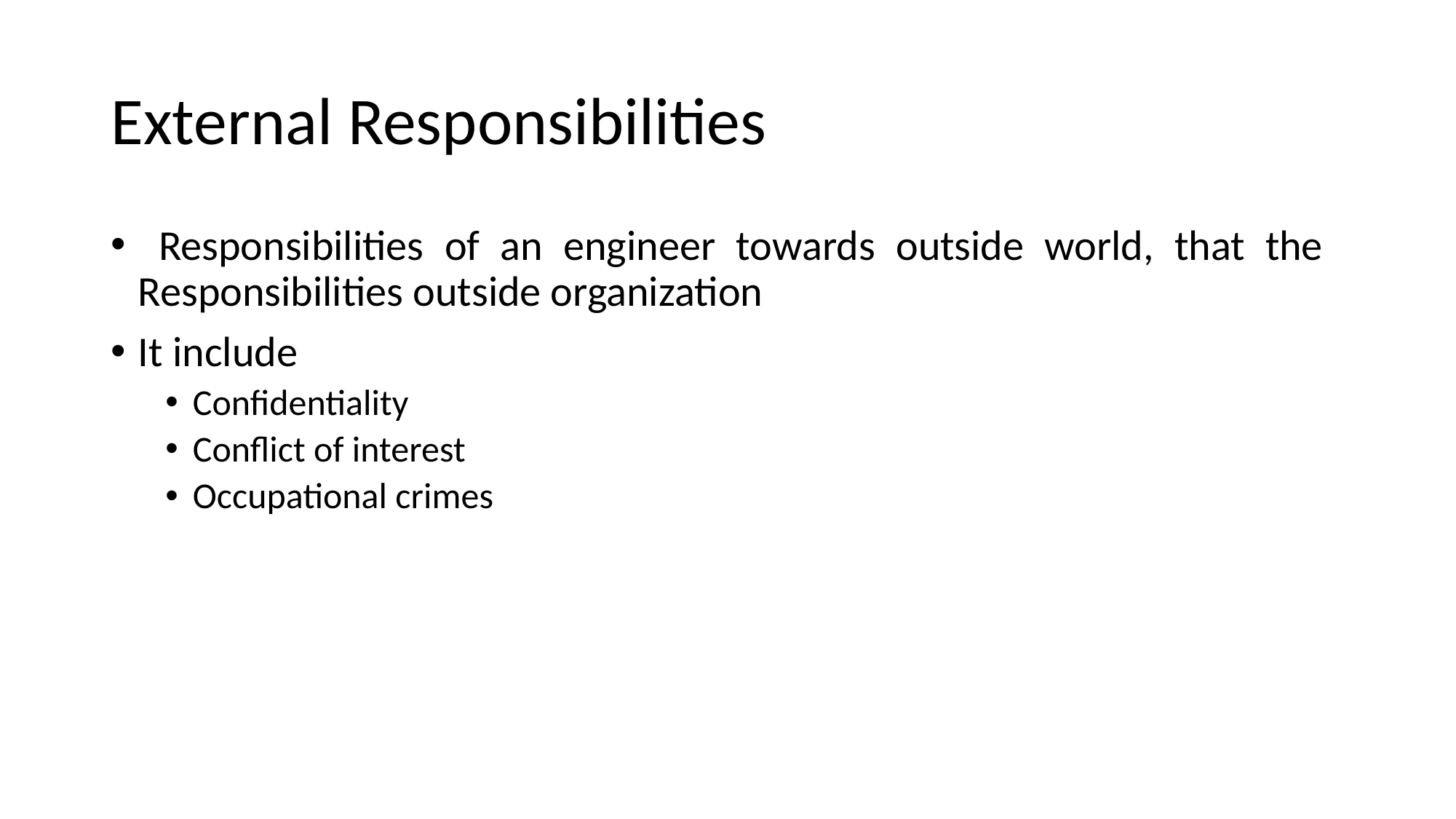

# External Responsibilities
 Responsibilities of an engineer towards outside world, that the  Responsibilities outside organization
It include
Confidentiality
Conflict of interest
Occupational crimes